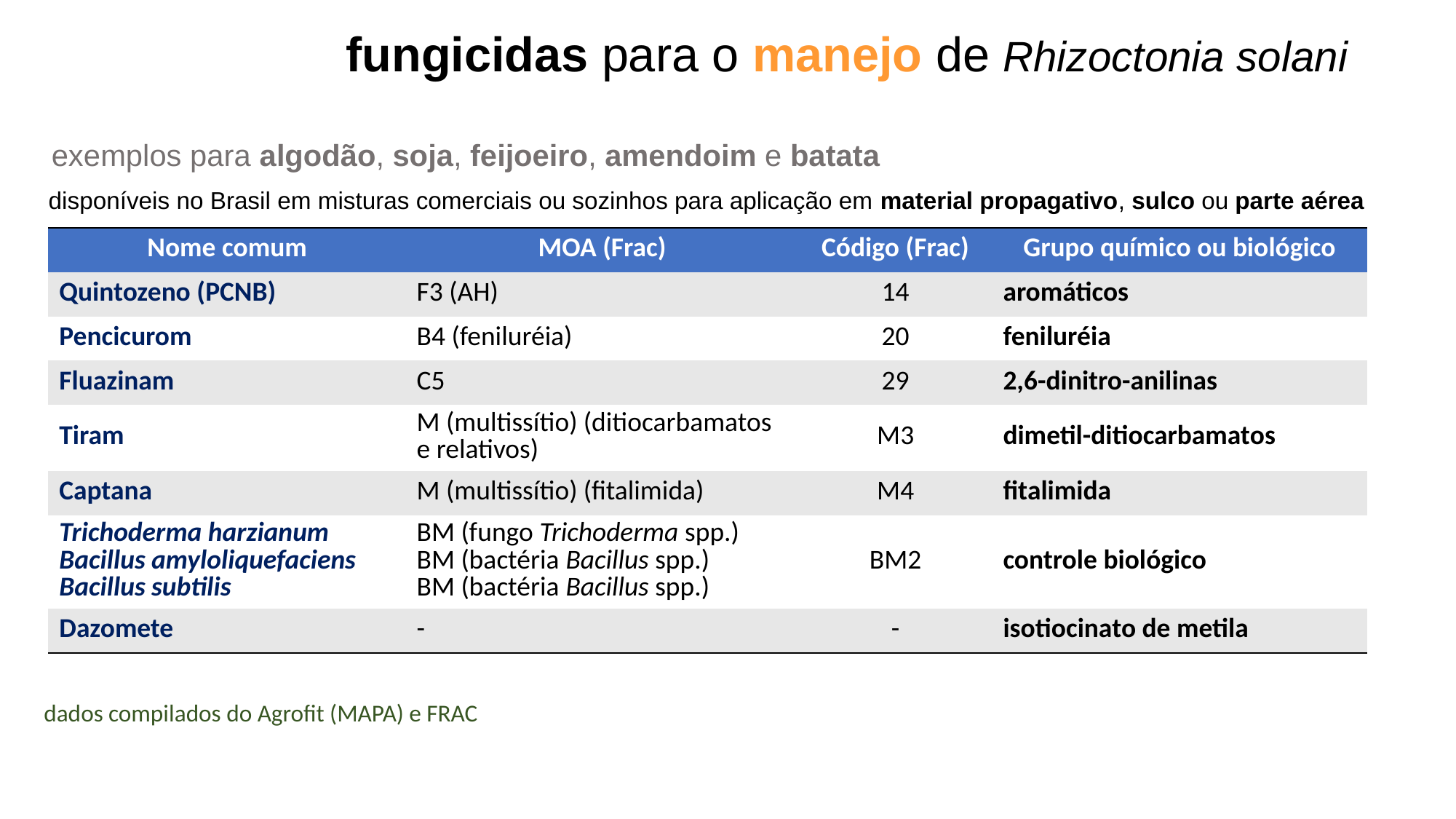

fungicidas para o manejo de Rhizoctonia solani
exemplos para algodão, soja, feijoeiro, amendoim e batata
disponíveis no Brasil em misturas comerciais ou sozinhos para aplicação em material propagativo, sulco ou parte aérea
| Nome comum | MOA (Frac) | Código (Frac) | Grupo químico ou biológico |
| --- | --- | --- | --- |
| Quintozeno (PCNB) | F3 (AH) | 14 | aromáticos |
| Pencicurom | B4 (feniluréia) | 20 | feniluréia |
| Fluazinam | C5 | 29 | 2,6-dinitro-anilinas |
| Tiram | M (multissítio) (ditiocarbamatos e relativos) | M3 | dimetil-ditiocarbamatos |
| Captana | M (multissítio) (fitalimida) | M4 | fitalimida |
| Trichoderma harzianum Bacillus amyloliquefaciens Bacillus subtilis | BM (fungo Trichoderma spp.) BM (bactéria Bacillus spp.) BM (bactéria Bacillus spp.) | BM2 | controle biológico |
| Dazomete | - | - | isotiocinato de metila |
dados compilados do Agrofit (MAPA) e FRAC